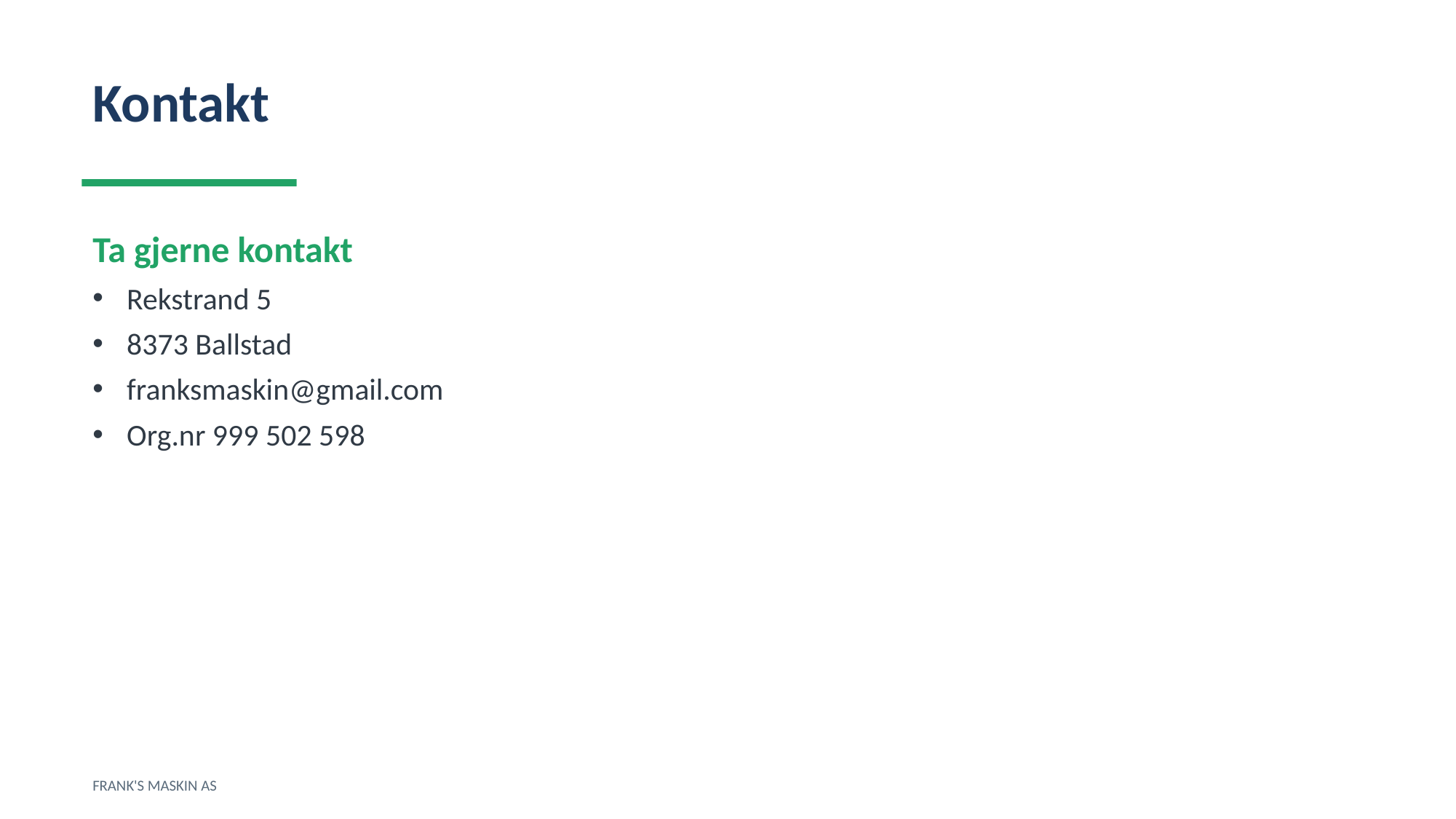

Kontakt

Ta gjerne kontakt
Rekstrand 5
8373 Ballstad
franksmaskin@gmail.com
Org.nr 999 502 598
FRANK'S MASKIN AS